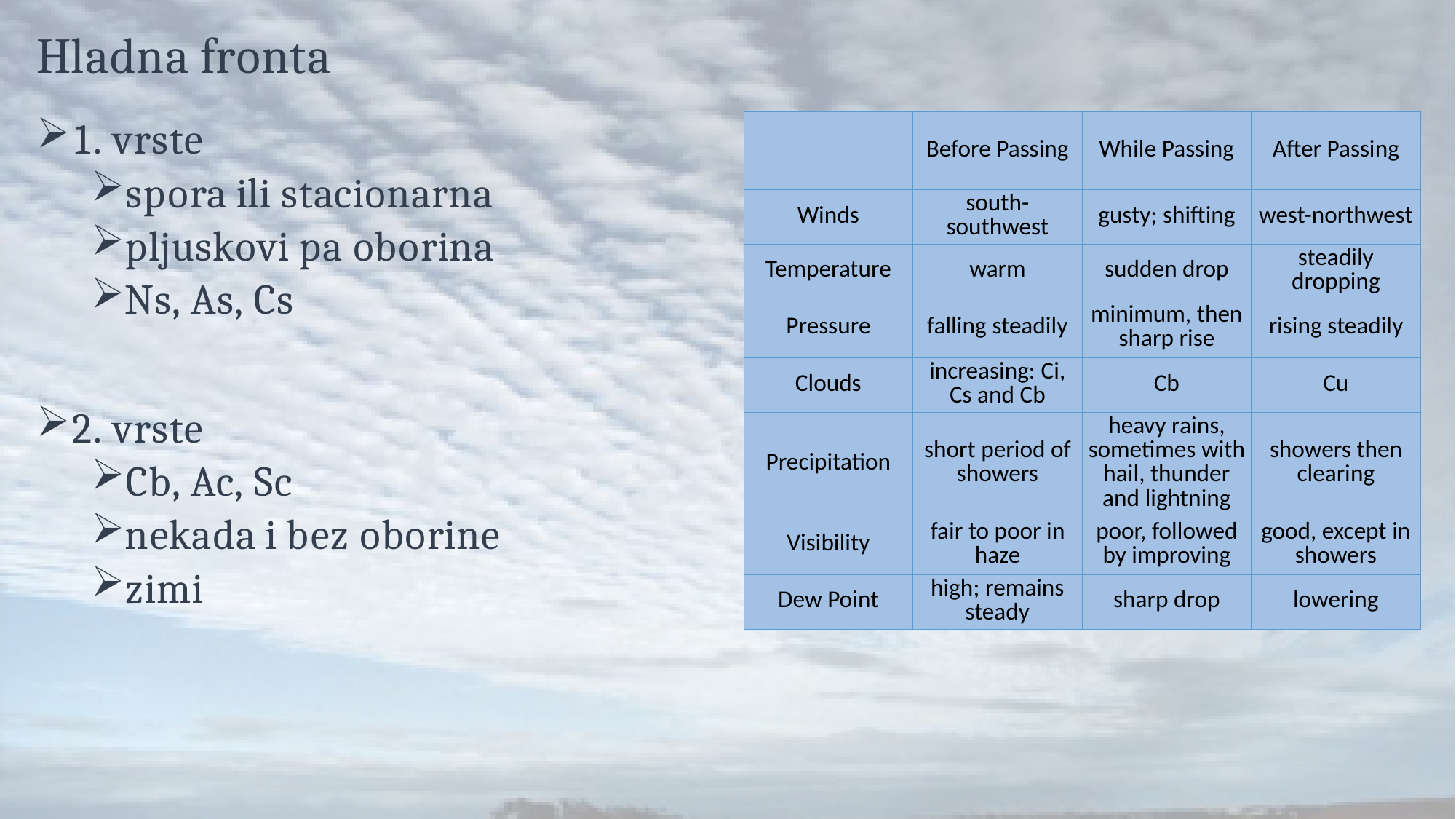

# Hladna fronta
1. vrste
spora ili stacionarna
pljuskovi pa oborina
Ns, As, Cs

2. vrste
Cb, Ac, Sc
nekada i bez oborine
zimi
|  | Before Passing | While Passing | After Passing |
| --- | --- | --- | --- |
| Winds | south-southwest | gusty; shifting | west-northwest |
| Temperature | warm | sudden drop | steadily dropping |
| Pressure | falling steadily | minimum, then sharp rise | rising steadily |
| Clouds | increasing: Ci, Cs and Cb | Cb | Cu |
| Precipitation | short period of showers | heavy rains, sometimes with hail, thunder and lightning | showers then clearing |
| Visibility | fair to poor in haze | poor, followed by improving | good, except in showers |
| Dew Point | high; remains steady | sharp drop | lowering |